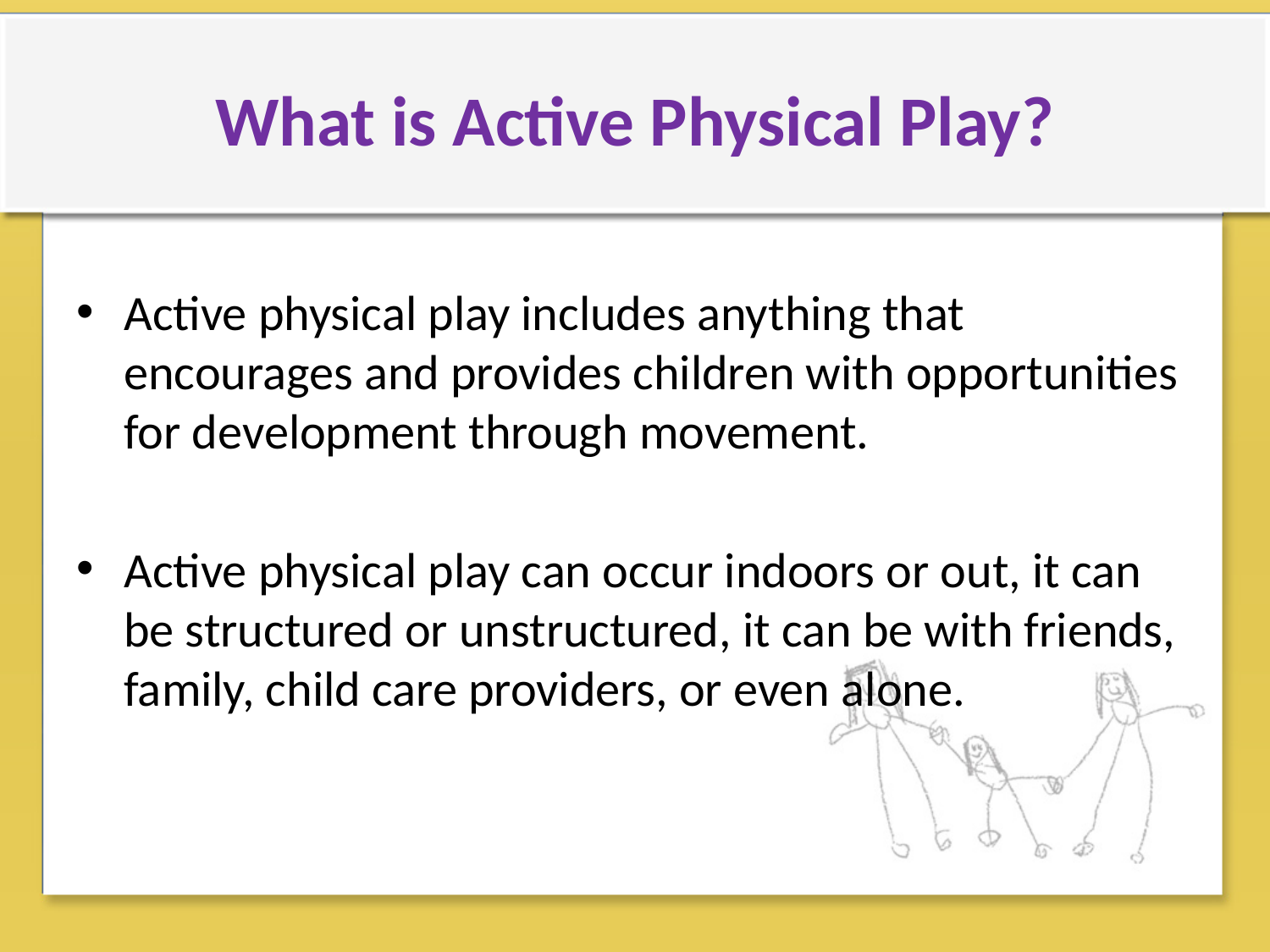

# What is Active Physical Play?
Active physical play includes anything that encourages and provides children with opportunities for development through movement.

Active physical play can occur indoors or out, it can be structured or unstructured, it can be with friends, family, child care providers, or even alone.